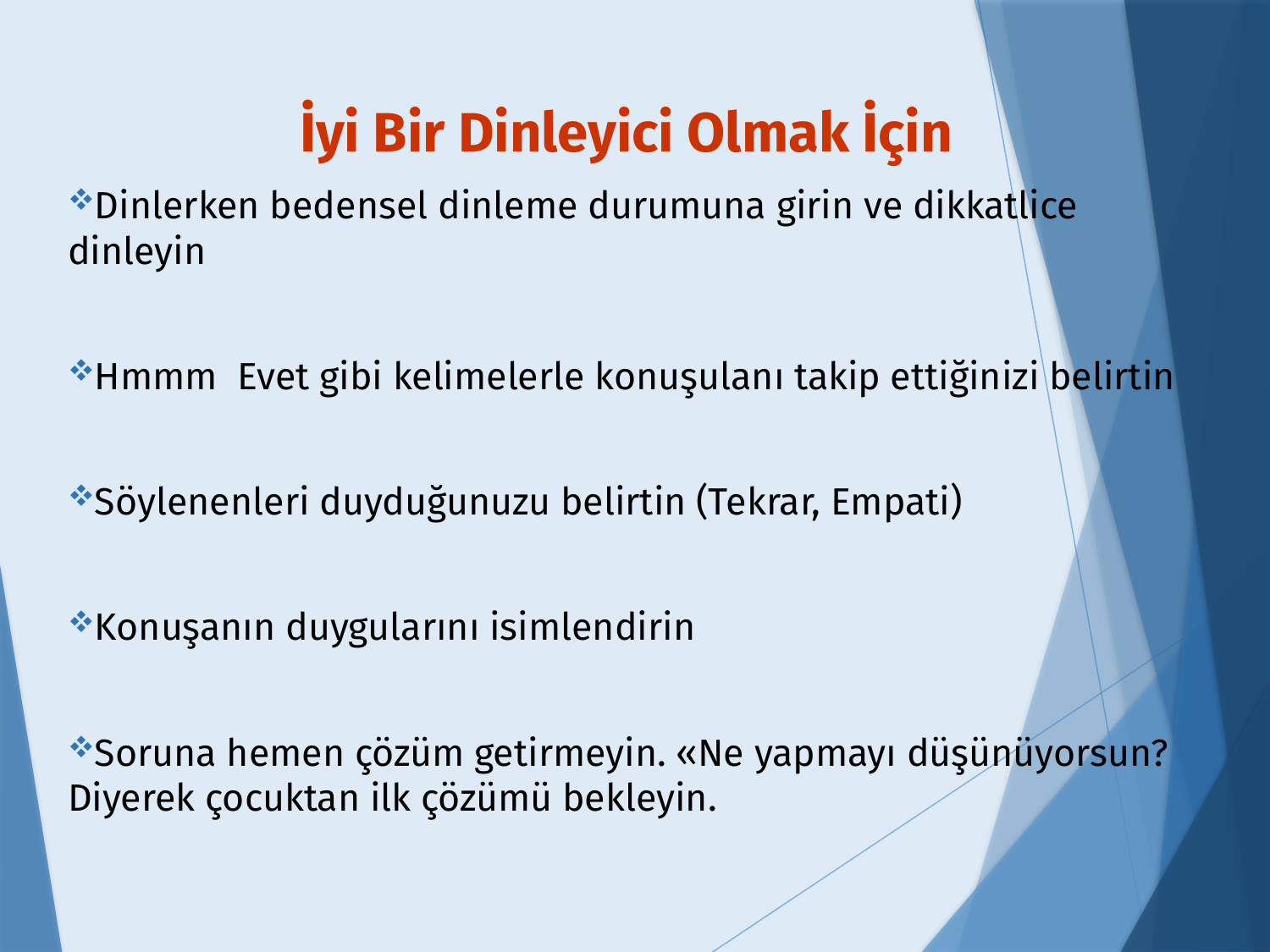

İyi Bir Dinleyici Olmak İçin
Dinlerken bedensel dinleme durumuna girin ve dikkatlice dinleyin

Hmmm  Evet gibi kelimelerle konuşulanı takip ettiğinizi belirtin

Söylenenleri duyduğunuzu belirtin (Tekrar, Empati)

Konuşanın duygularını isimlendirin

Soruna hemen çözüm getirmeyin. «Ne yapmayı düşünüyorsun? Diyerek çocuktan ilk çözümü bekleyin.